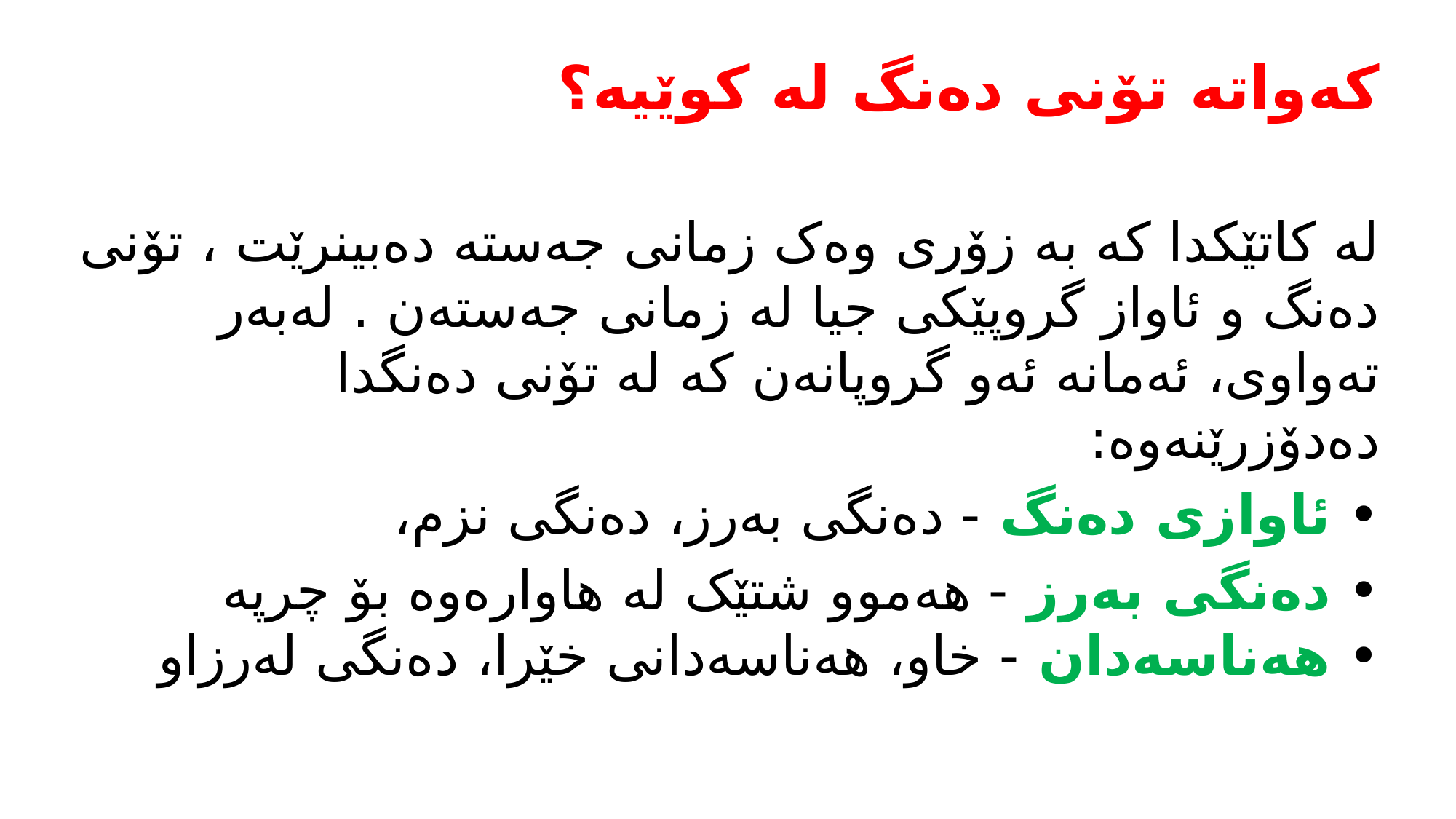

کەواتە تۆنی دەنگ لە کوێیە؟

لە کاتێکدا کە بە زۆری وەک زمانی جەستە دەبینرێت ، تۆنی دەنگ و ئاواز گروپێکی جیا لە زمانی جەستەن . لەبەر تەواوی، ئەمانە ئەو گروپانەن کە لە تۆنی دەنگدا دەدۆزرێنەوە:
• ئاوازی دەنگ - دەنگی بەرز، دەنگی نزم،
• دەنگی بەرز - هەموو شتێک لە هاوارەوە بۆ چرپە
• هەناسەدان - خاو، هەناسەدانی خێرا، دەنگی لەرزاو